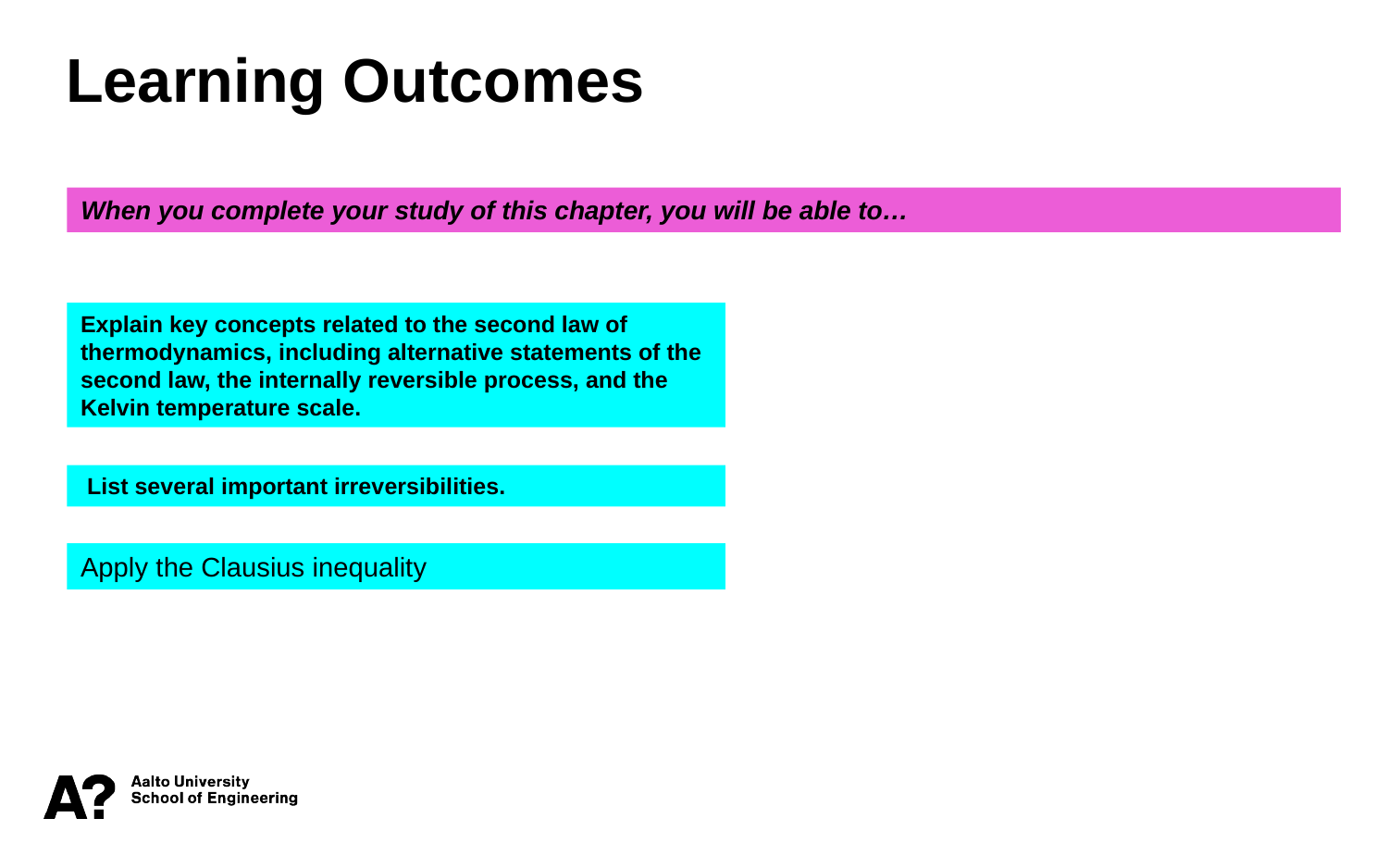

Learning Outcomes
When you complete your study of this chapter, you will be able to…
Explain key concepts related to the second law of thermodynamics, including alternative statements of the second law, the internally reversible process, and the Kelvin temperature scale.
 List several important irreversibilities.
Apply the Clausius inequality